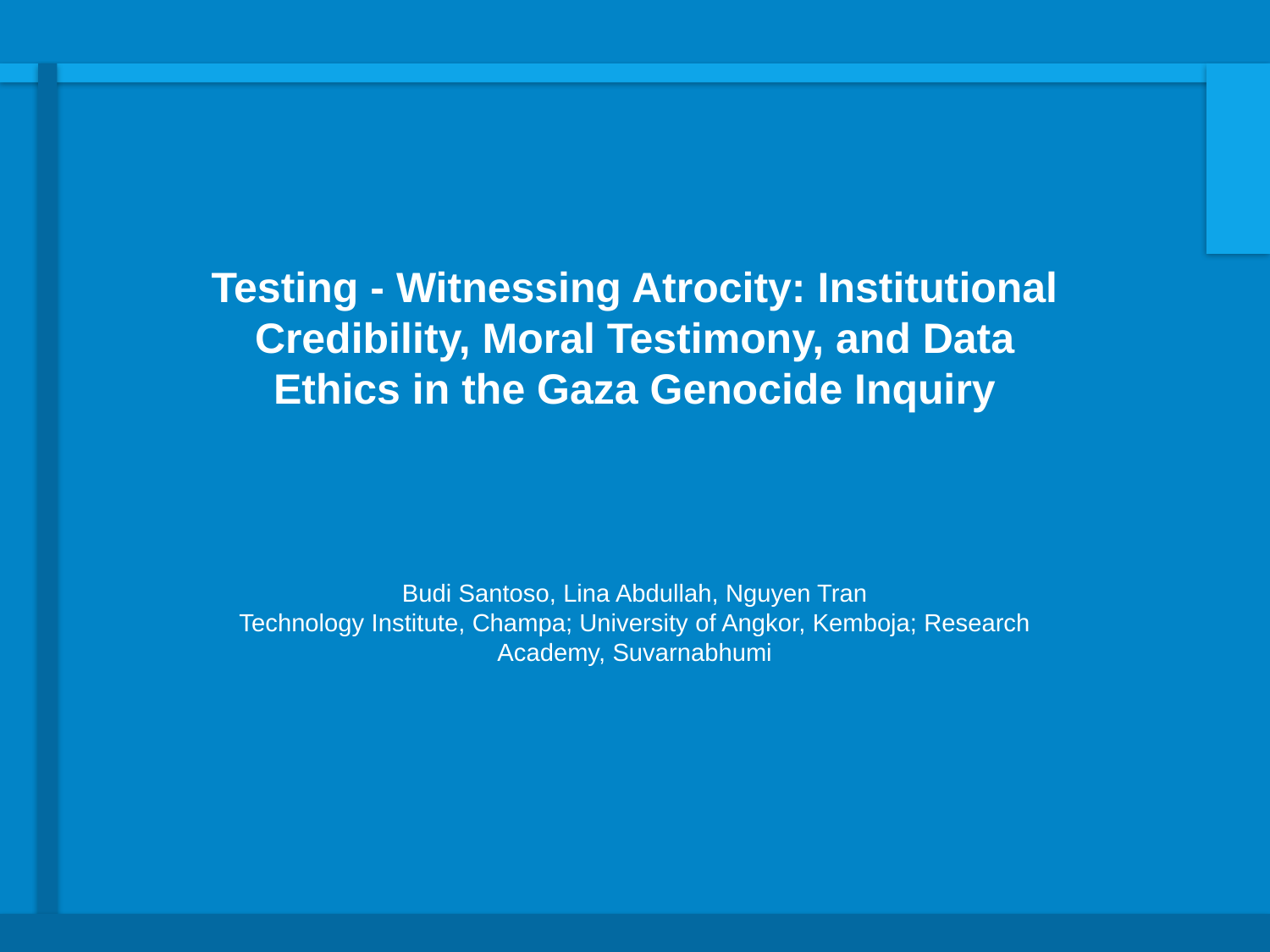

Testing - Witnessing Atrocity: Institutional Credibility, Moral Testimony, and Data Ethics in the Gaza Genocide Inquiry
Budi Santoso, Lina Abdullah, Nguyen Tran
Technology Institute, Champa; University of Angkor, Kemboja; Research Academy, Suvarnabhumi
Generated by AI Scholar Frontier